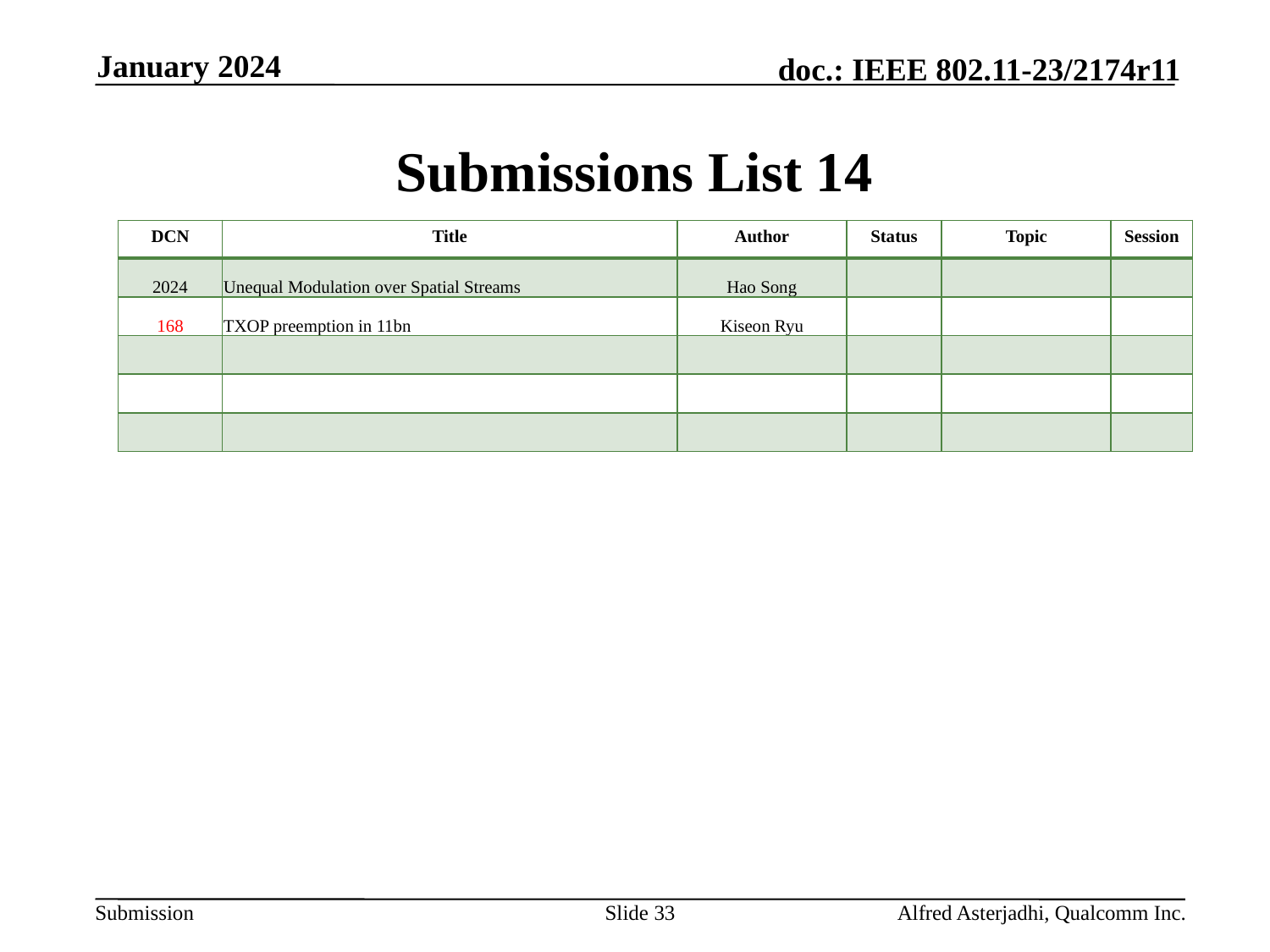

January 2024
# Submissions List 14
| DCN | Title | Author | Status | Topic | Session |
| --- | --- | --- | --- | --- | --- |
| 2024 | Unequal Modulation over Spatial Streams | Hao Song |  |  |  |
| 168 | TXOP preemption in 11bn | Kiseon Ryu |  |  |  |
|  |  |  |  |  |  |
|  |  |  |  |  |  |
|  |  |  |  |  |  |
Slide 33
Alfred Asterjadhi, Qualcomm Inc.